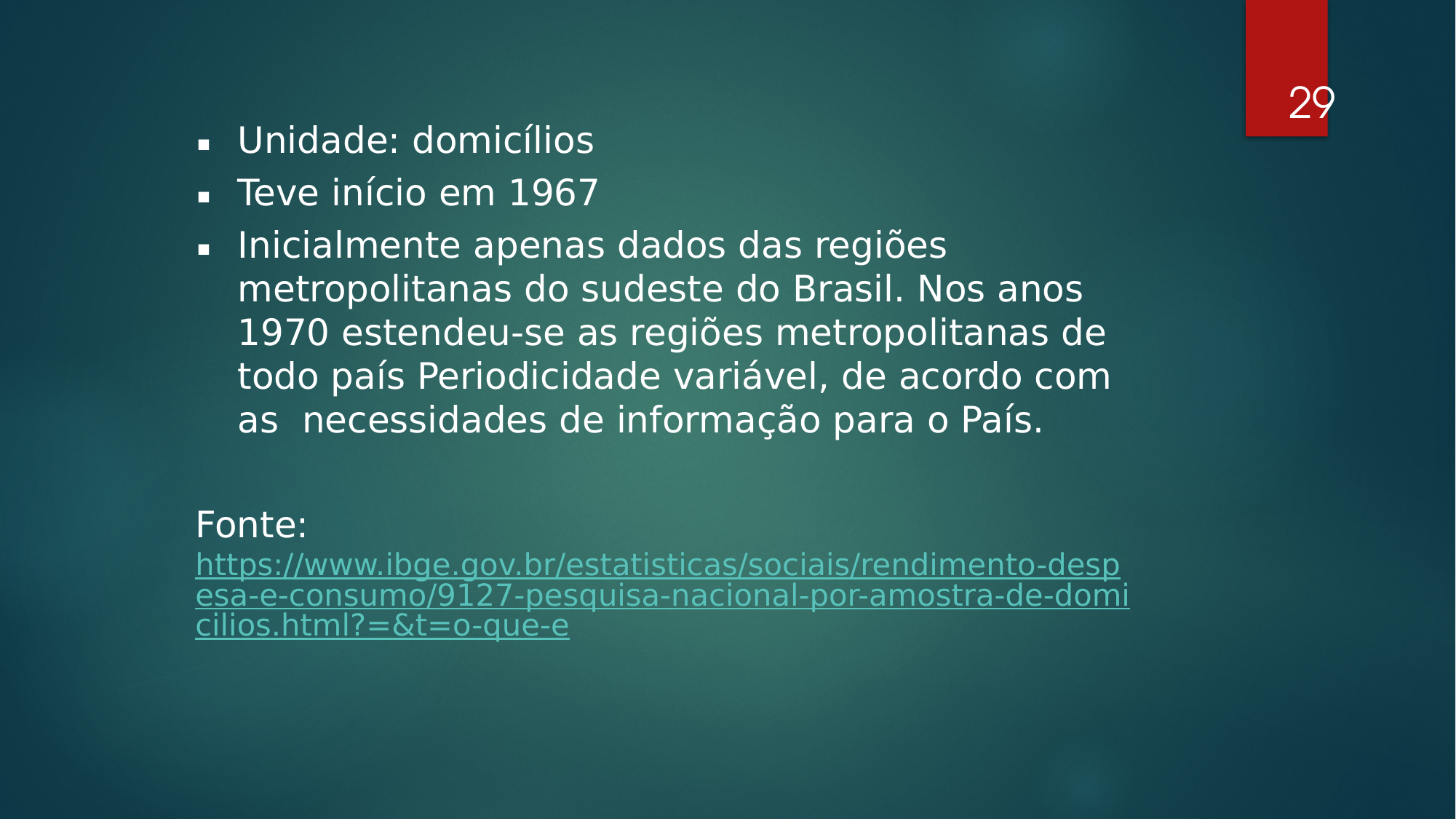

29
Unidade: domicílios
Teve início em 1967
Inicialmente apenas dados das regiões  metropolitanas do sudeste do Brasil. Nos anos 1970 estendeu-se as regiões metropolitanas de todo país Periodicidade variável, de acordo com as  necessidades de informação para o País.

Fonte: https://www.ibge.gov.br/estatisticas/sociais/rendimento-despesa-e-consumo/9127-pesquisa-nacional-por-amostra-de-domicilios.html?=&t=o-que-e